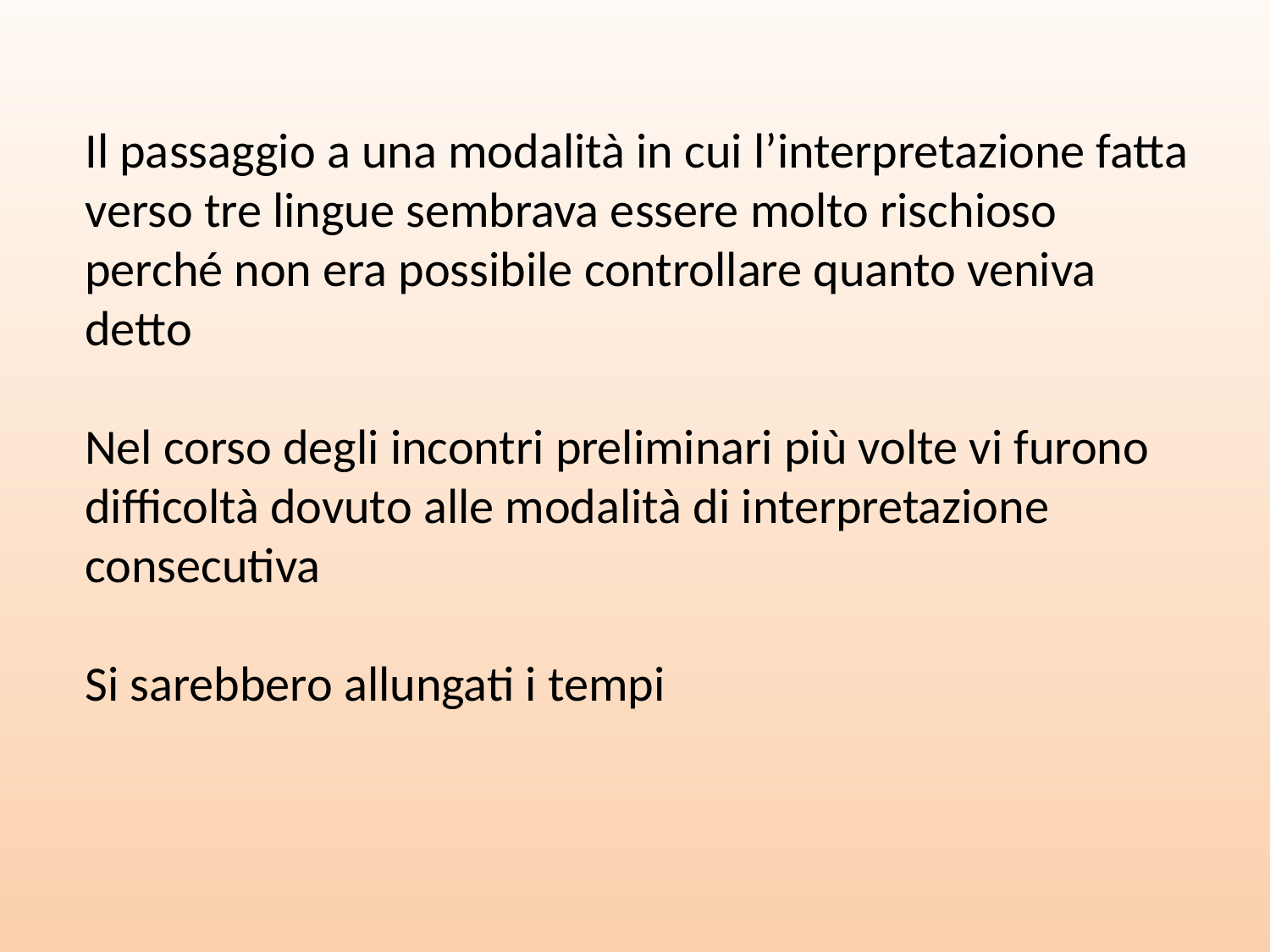

Il passaggio a una modalità in cui l’interpretazione fatta verso tre lingue sembrava essere molto rischioso
perché non era possibile controllare quanto veniva detto

Nel corso degli incontri preliminari più volte vi furono difficoltà dovuto alle modalità di interpretazione consecutiva

Si sarebbero allungati i tempi